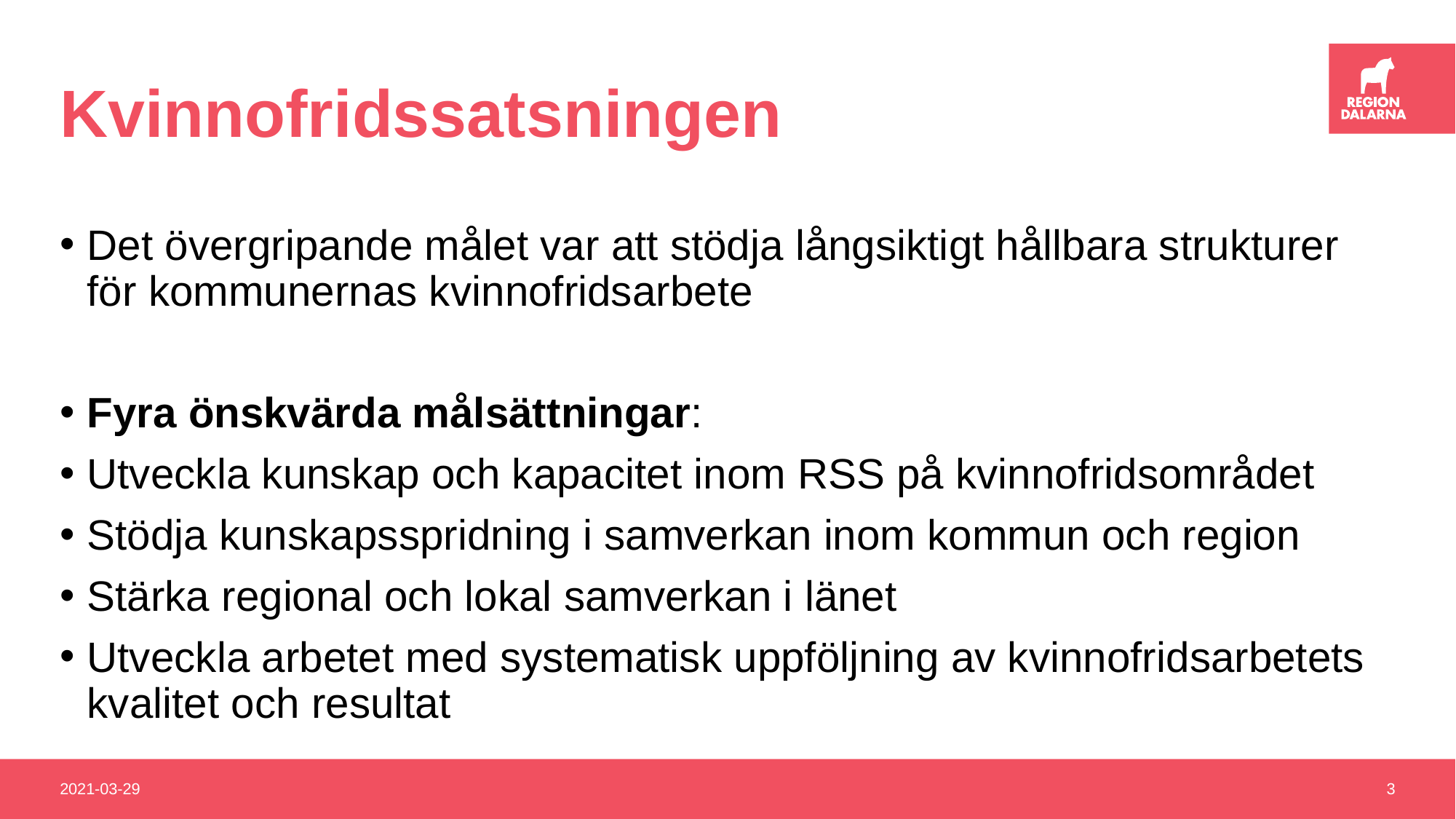

# Kvinnofridssatsningen
Det övergripande målet var att stödja långsiktigt hållbara strukturer för kommunernas kvinnofridsarbete

Fyra önskvärda målsättningar:
Utveckla kunskap och kapacitet inom RSS på kvinnofridsområdet
Stödja kunskapsspridning i samverkan inom kommun och region
Stärka regional och lokal samverkan i länet
Utveckla arbetet med systematisk uppföljning av kvinnofridsarbetets kvalitet och resultat

2021-03-29

3